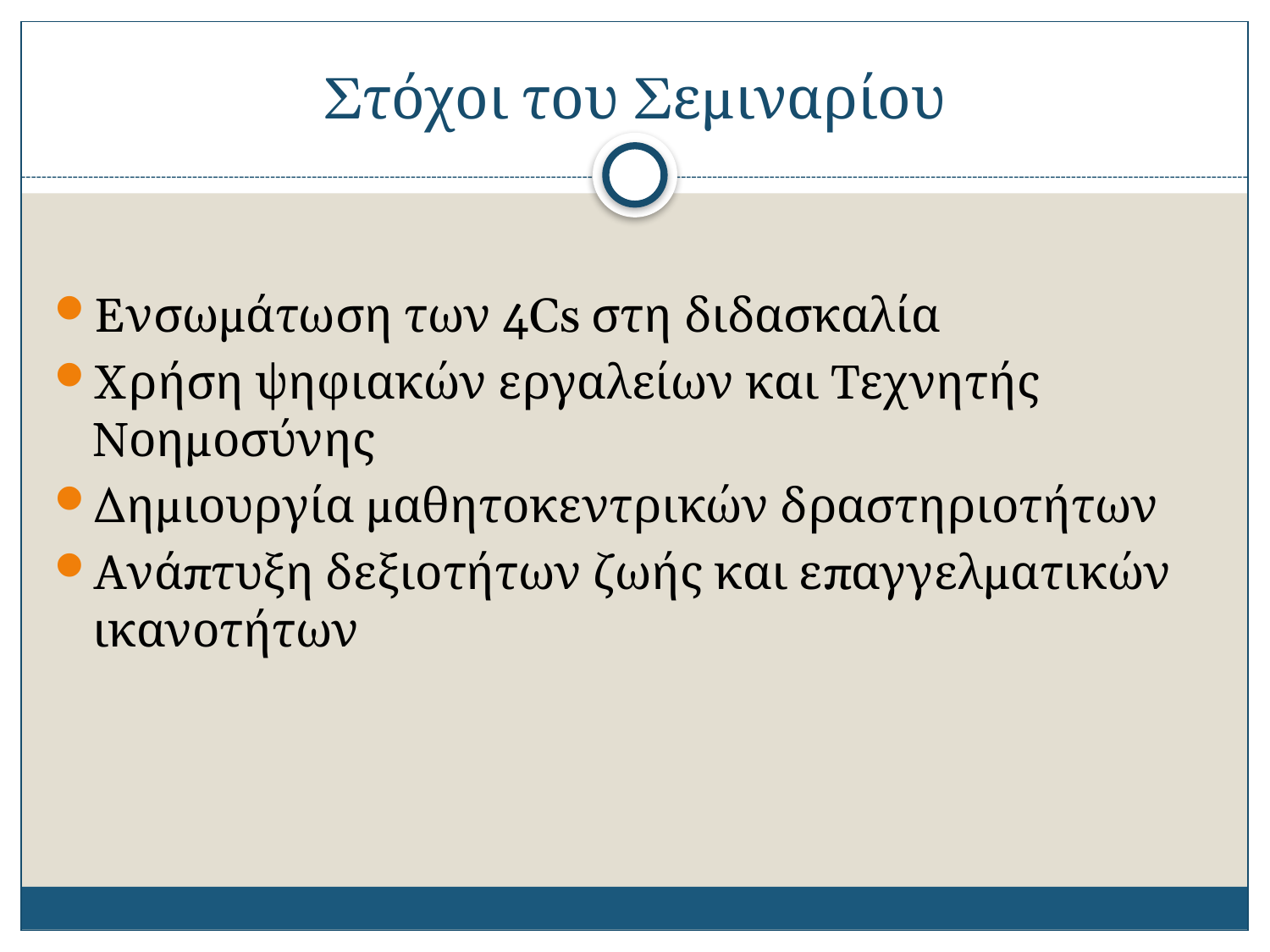

# Στόχοι του Σεμιναρίου

Ενσωμάτωση των 4Cs στη διδασκαλία
Χρήση ψηφιακών εργαλείων και Τεχνητής Νοημοσύνης
Δημιουργία μαθητοκεντρικών δραστηριοτήτων
Ανάπτυξη δεξιοτήτων ζωής και επαγγελματικών ικανοτήτων